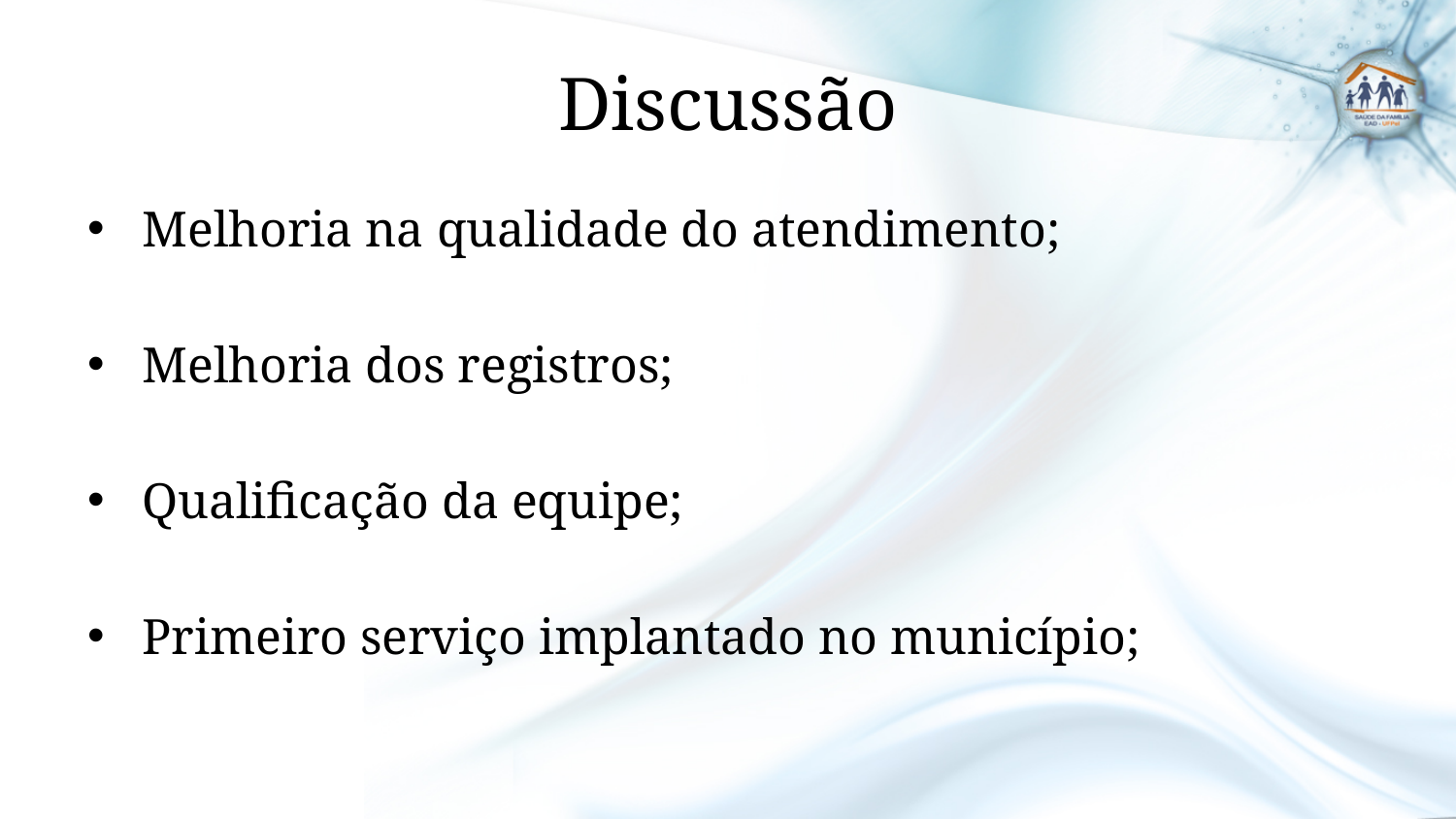

# Discussão
Melhoria na qualidade do atendimento;

Melhoria dos registros;

Qualificação da equipe;

Primeiro serviço implantado no município;